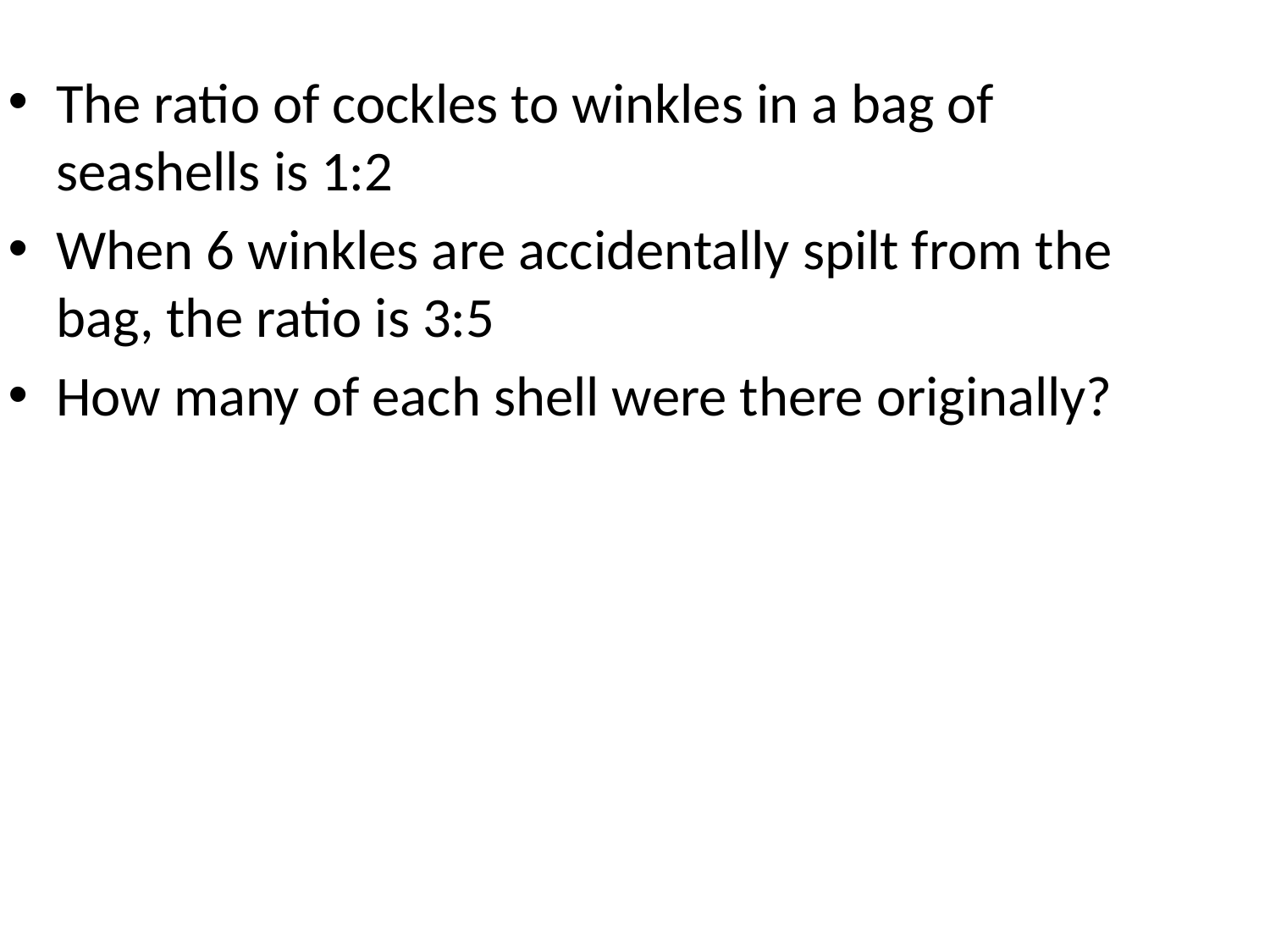

The ratio of cockles to winkles in a bag of seashells is 1:2
When 6 winkles are accidentally spilt from the bag, the ratio is 3:5
How many of each shell were there originally?